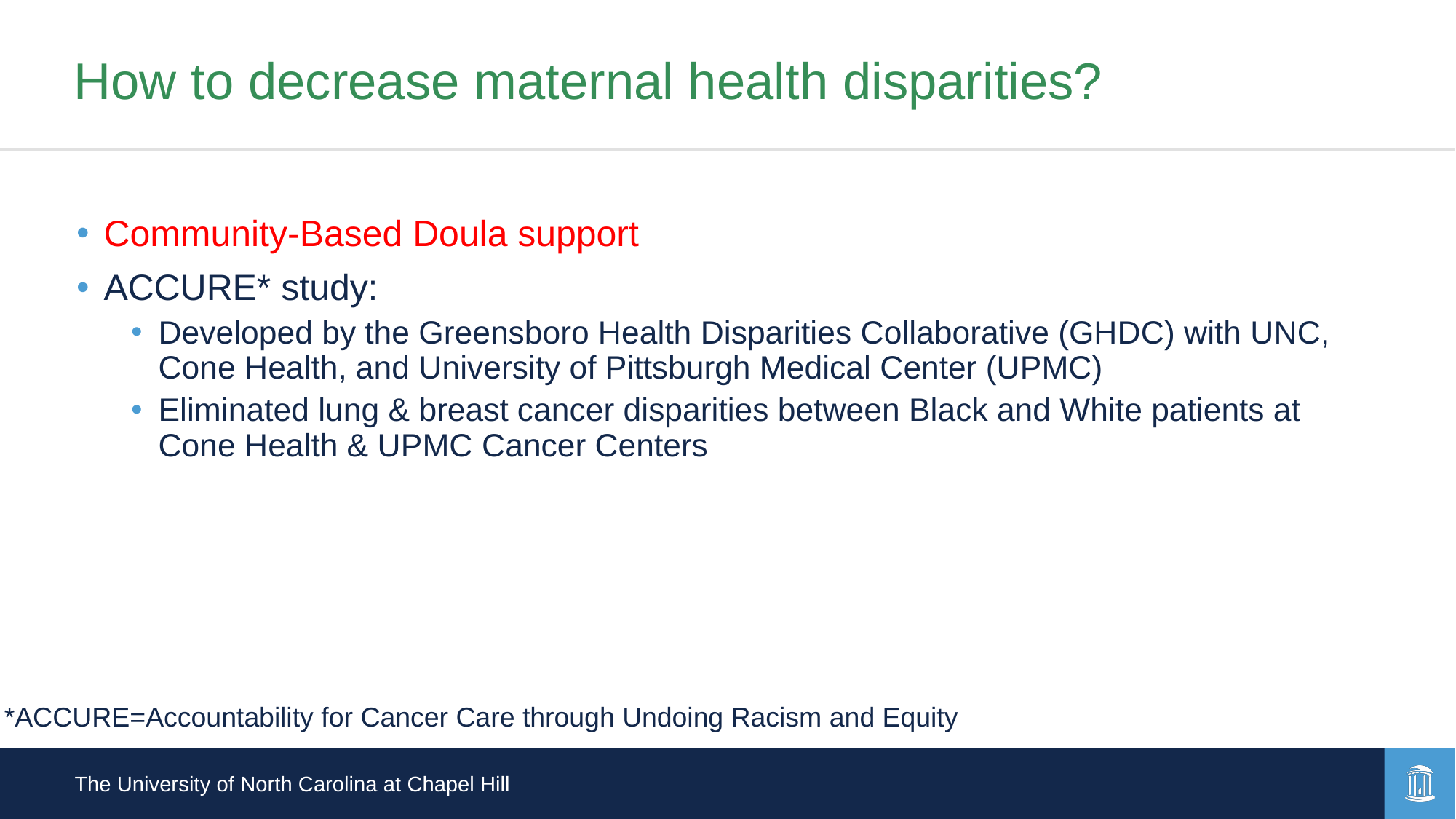

How to decrease maternal health disparities?
Community-Based Doula support
ACCURE* study:
Developed by the Greensboro Health Disparities Collaborative (GHDC) with UNC, Cone Health, and University of Pittsburgh Medical Center (UPMC)
Eliminated lung & breast cancer disparities between Black and White patients at Cone Health & UPMC Cancer Centers

*ACCURE=Accountability for Cancer Care through Undoing Racism and Equity
The University of North Carolina at Chapel Hill